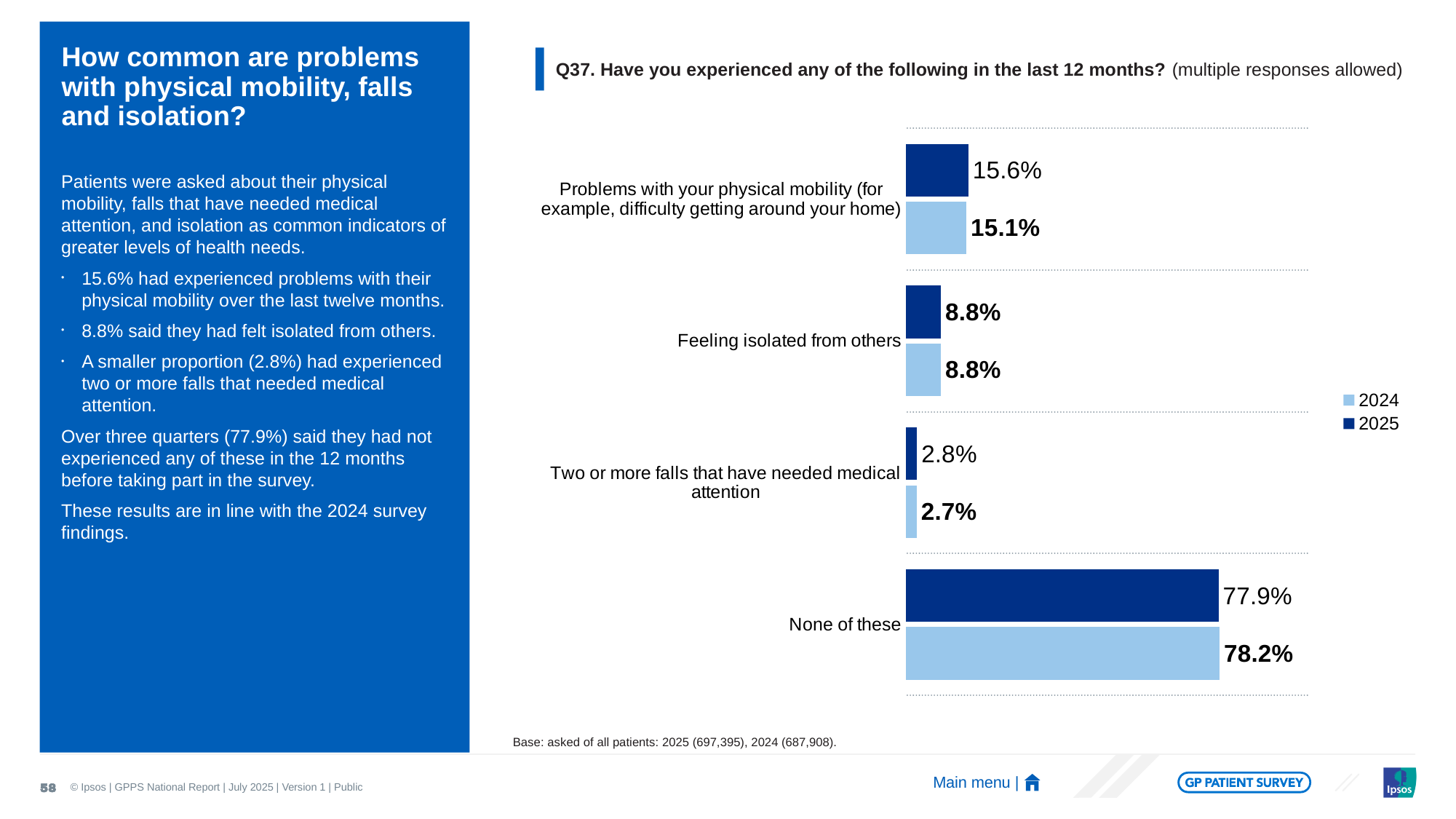

# How common are problems with physical mobility, falls and isolation?
Q37. Have you experienced any of the following in the last 12 months? (multiple responses allowed)

### Chart

| Category | 2025 | 2024 |
|---|---|---|
| Problems with your physical mobility (for example, difficulty getting around your home) | 0.156 | 0.151093431144319 |
| Feeling isolated from others | 0.0878373906085623 | 0.0878373906085623 |
| Two or more falls that have needed medical attention | 0.028 | 0.0272995039269977 |
| None of these | 0.779 | 0.781780763596623 |
Patients were asked about their physical mobility, falls that have needed medical attention, and isolation as common indicators of greater levels of health needs.
15.6% had experienced problems with their physical mobility over the last twelve months.
8.8% said they had felt isolated from others.
A smaller proportion (2.8%) had experienced two or more falls that needed medical attention.
Over three quarters (77.9%) said they had not experienced any of these in the 12 months before taking part in the survey.
These results are in line with the 2024 survey findings.

Base: asked of all patients: 2025 (697,395), 2024 (687,908).
58
Main menu |